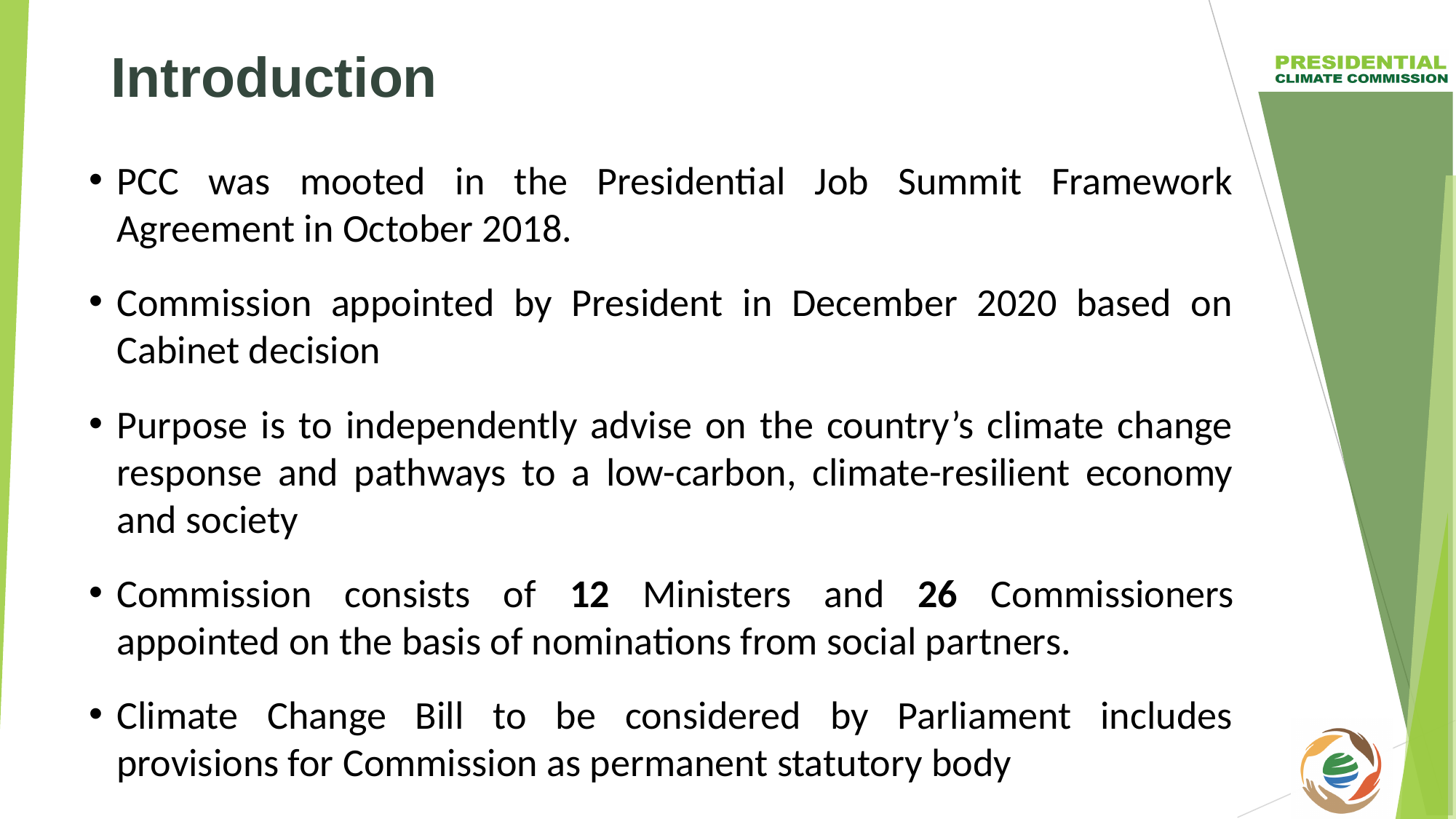

# Introduction
PCC was mooted in the Presidential Job Summit Framework Agreement in October 2018.
Commission appointed by President in December 2020 based on Cabinet decision
Purpose is to independently advise on the country’s climate change response and pathways to a low-carbon, climate-resilient economy and society
Commission consists of 12 Ministers and 26 Commissioners appointed on the basis of nominations from social partners.
Climate Change Bill to be considered by Parliament includes provisions for Commission as permanent statutory body